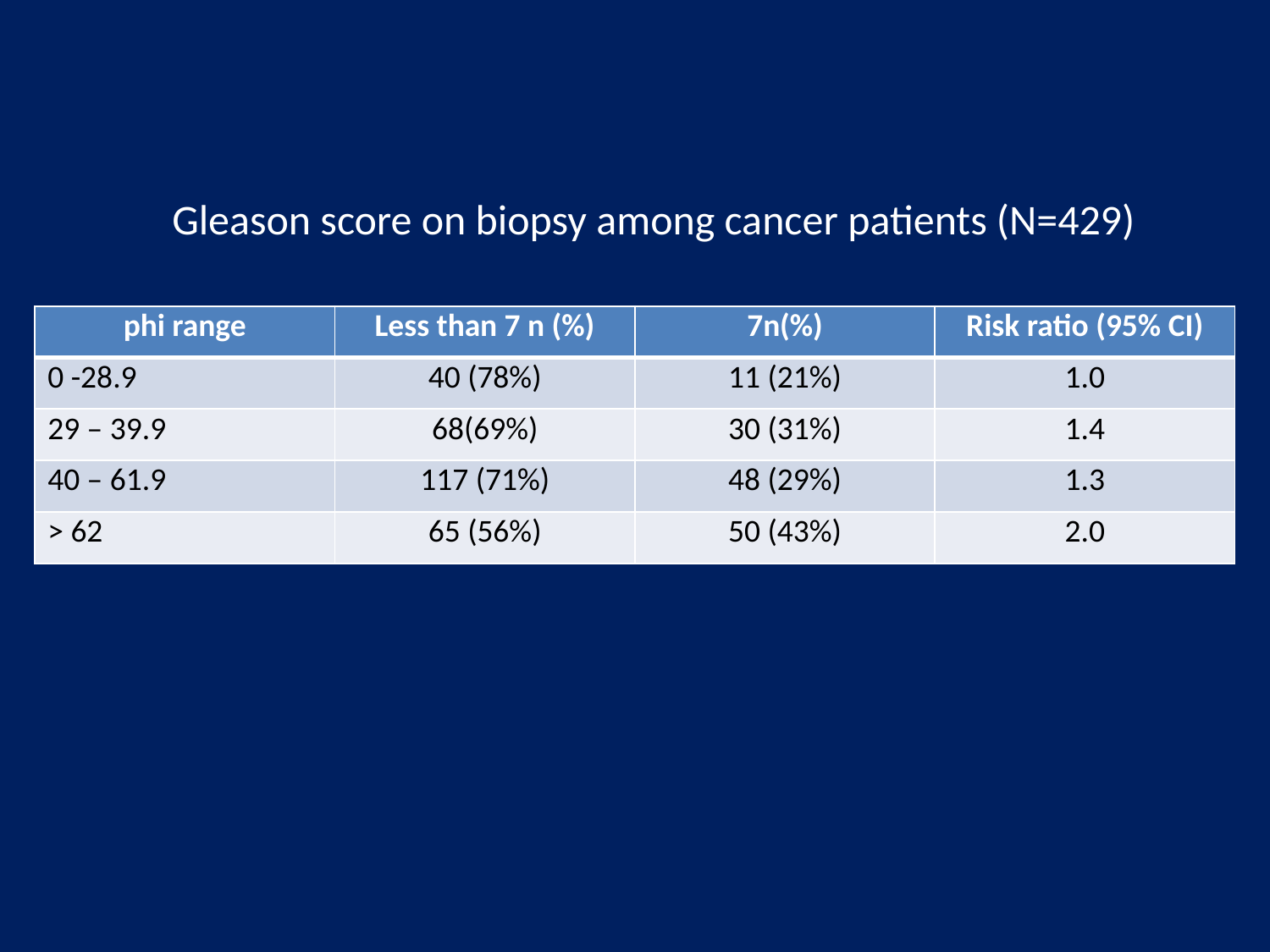

Gleason score on biopsy among cancer patients (N=429)
| phi range | Less than 7 n (%) | 7n(%) | Risk ratio (95% CI) |
| --- | --- | --- | --- |
| 0 -28.9 | 40 (78%) | 11 (21%) | 1.0 |
| 29 – 39.9 | 68(69%) | 30 (31%) | 1.4 |
| 40 – 61.9 | 117 (71%) | 48 (29%) | 1.3 |
| > 62 | 65 (56%) | 50 (43%) | 2.0 |